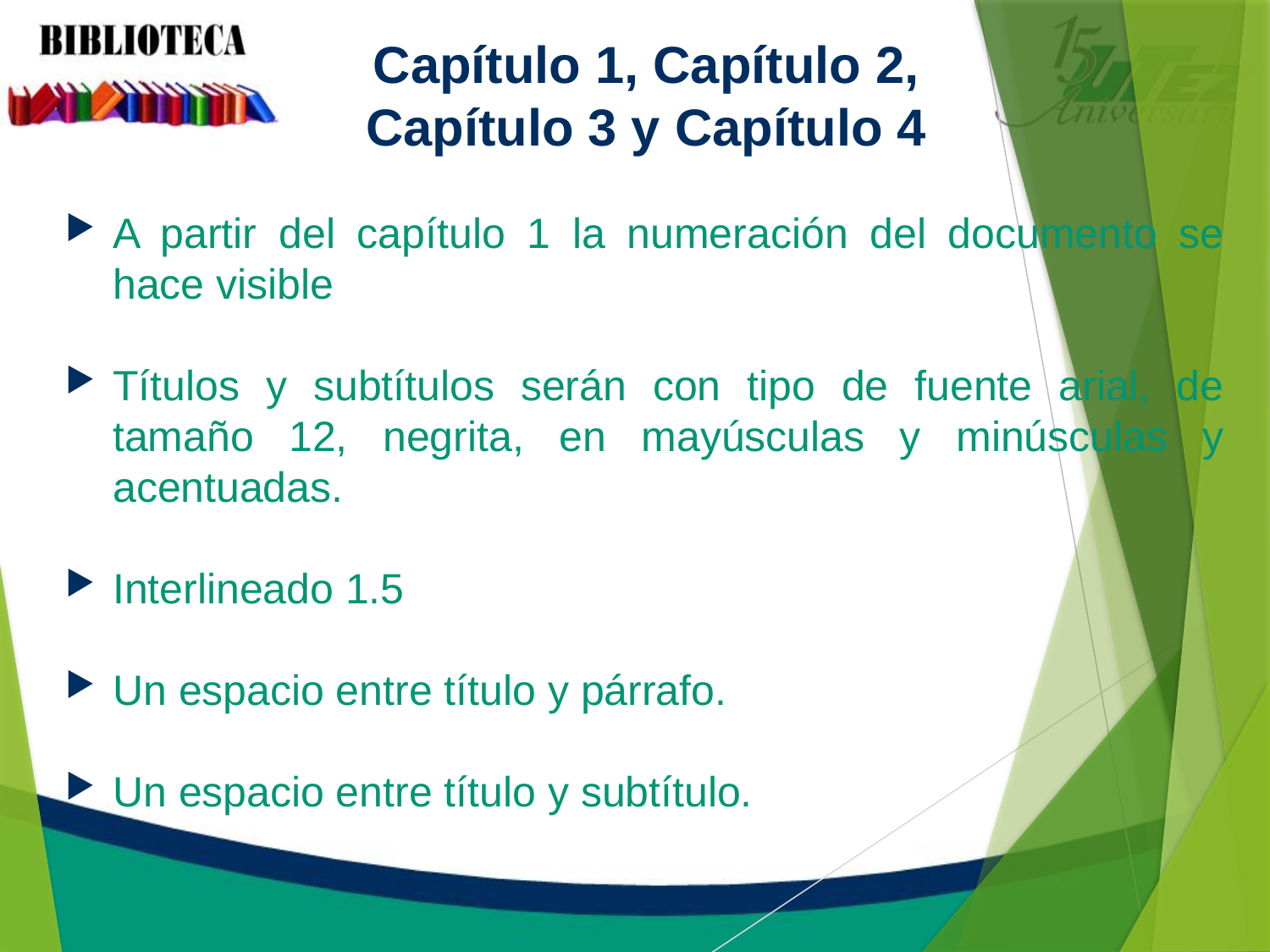

# Capítulo 1, Capítulo 2, Capítulo 3 y Capítulo 4
A partir del capítulo 1 la numeración del documento se hace visible

Títulos y subtítulos serán con tipo de fuente arial, de tamaño 12, negrita, en mayúsculas y minúsculas y acentuadas.

Interlineado 1.5

Un espacio entre título y párrafo.

Un espacio entre título y subtítulo.